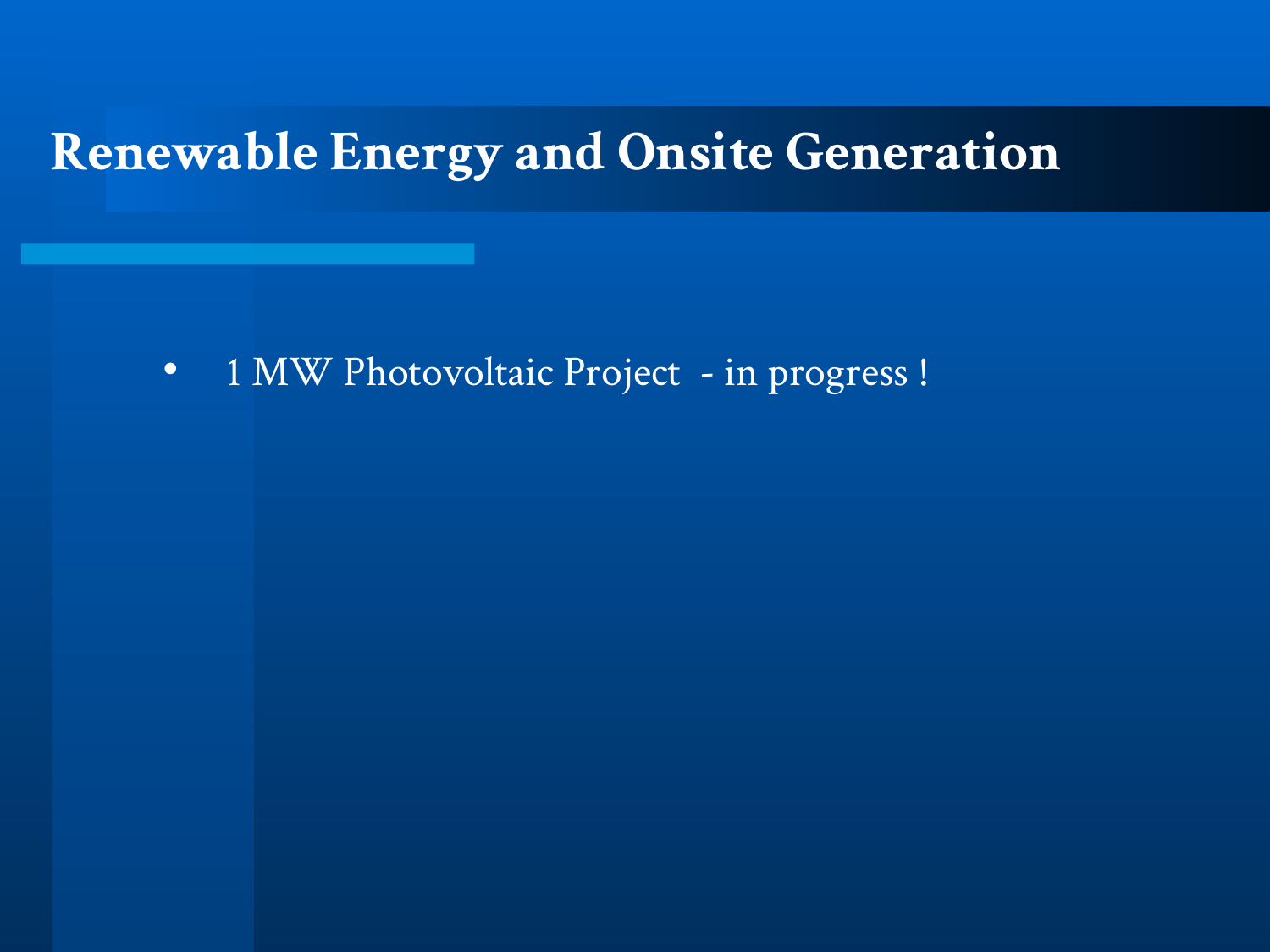

# Renewable Energy and Onsite Generation

1 MW Photovoltaic Project  - in progress !